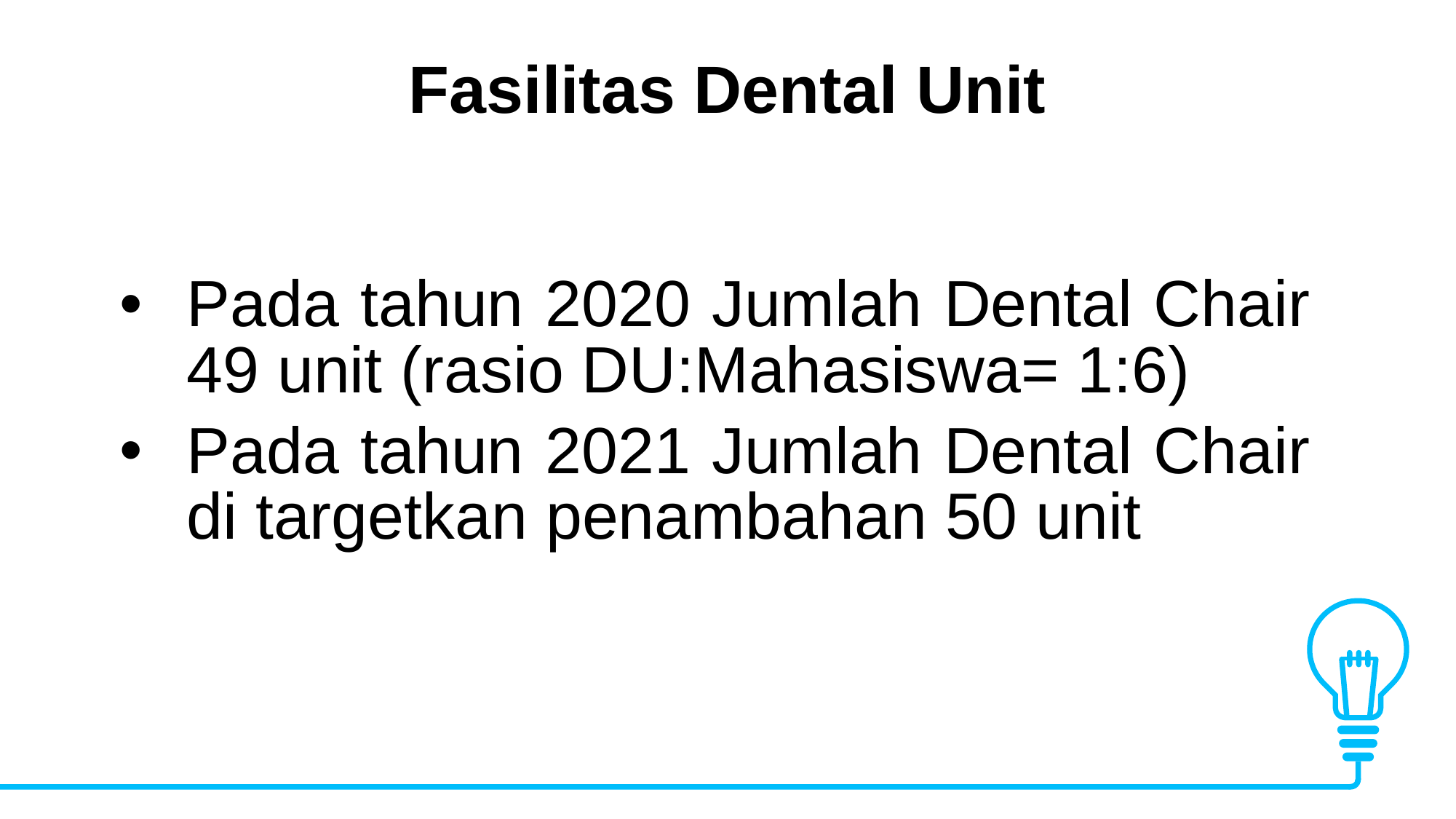

Fasilitas Dental Unit
Pada tahun 2020 Jumlah Dental Chair 49 unit (rasio DU:Mahasiswa= 1:6)
Pada tahun 2021 Jumlah Dental Chair di targetkan penambahan 50 unit